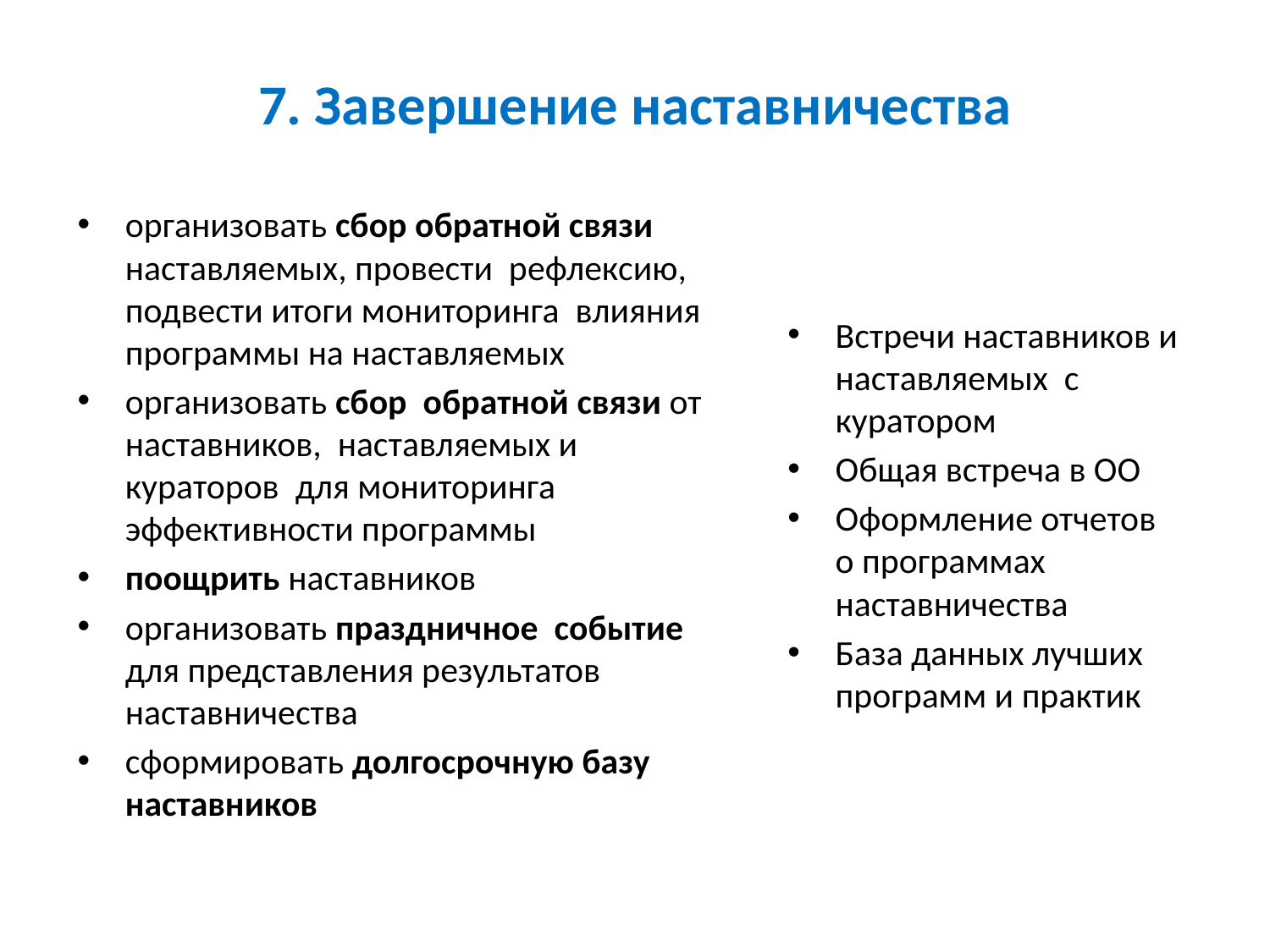

# 7. Завершение наставничества
организовать сбор обратной связи наставляемых, провести  рефлексию, подвести итоги мониторинга  влияния программы на наставляемых
организовать сбор  обратной связи от  наставников,  наставляемых и кураторов  для мониторинга  эффективности программы
поощрить наставников
организовать праздничное  событие для представления результатов  наставничества
сформировать долгосрочную базу  наставников
Встречи наставников и наставляемых  с куратором
Общая встреча в ОО
Оформление отчетов о программах наставничества
База данных лучших программ и практик